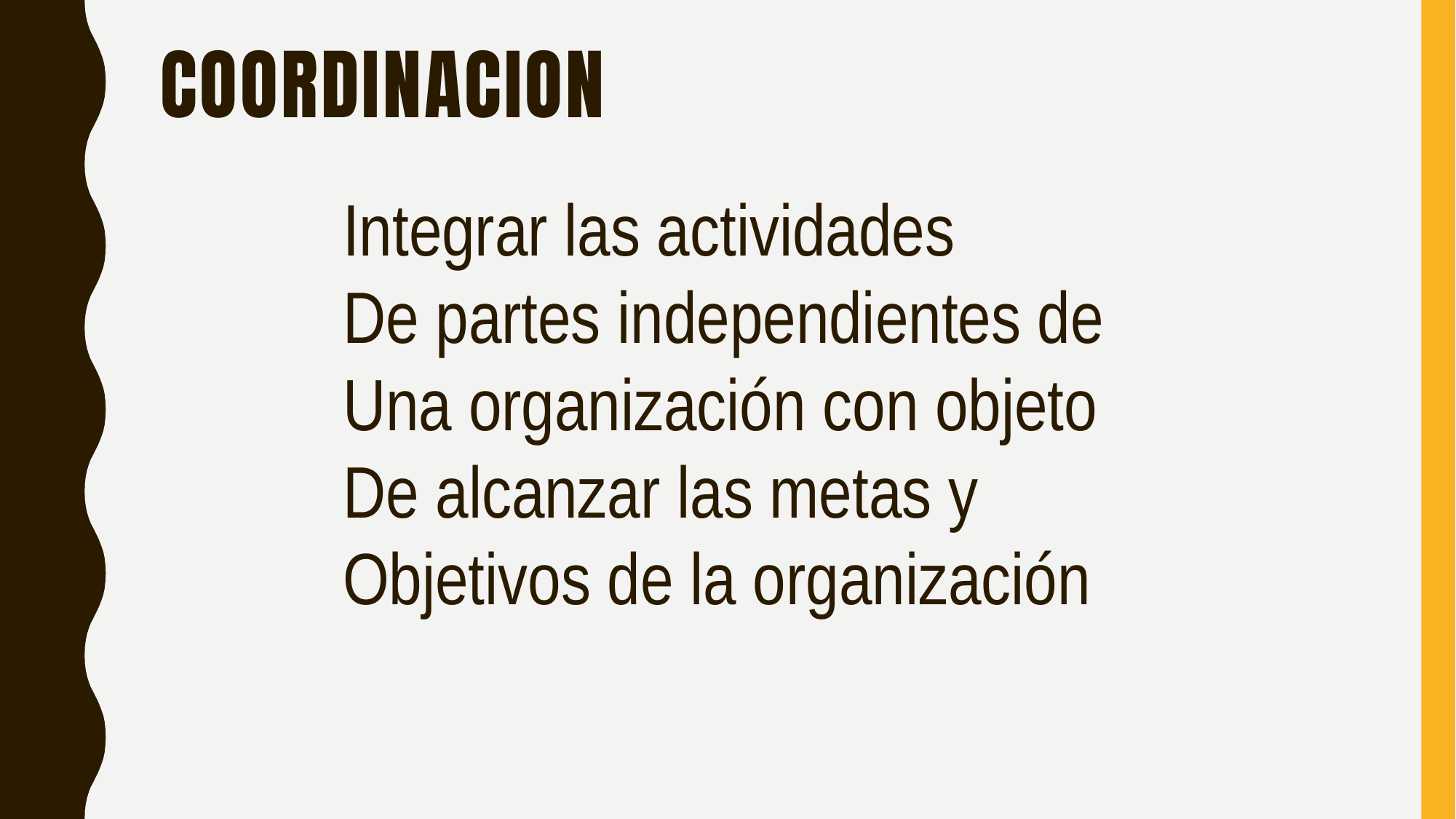

# COORDINACION
Integrar las actividades
De partes independientes de
Una organización con objeto
De alcanzar las metas y
Objetivos de la organización